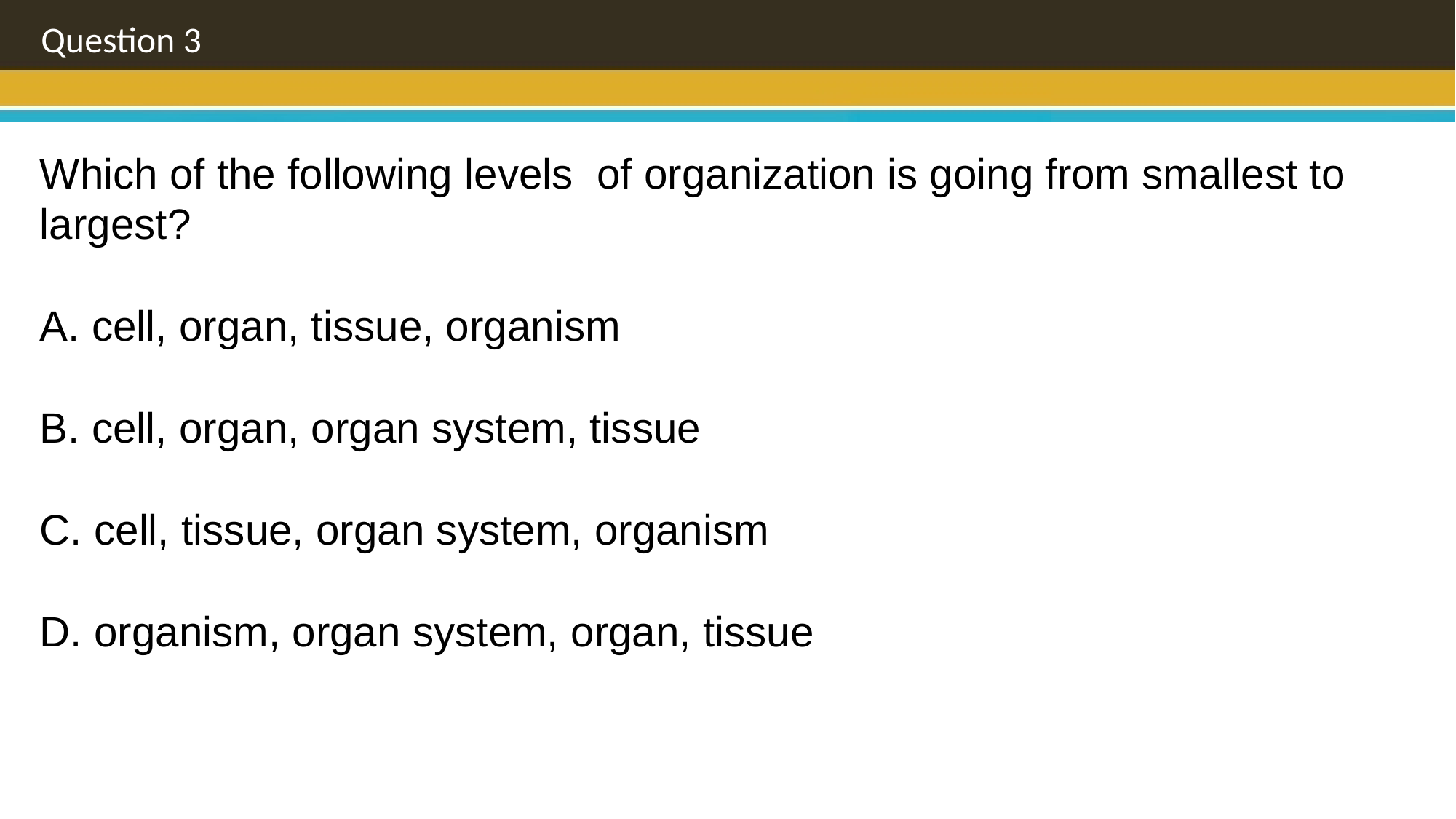

Question 3
Which of the following levels  of organization is going from smallest to largest?

A. cell, organ, tissue, organism

B. cell, organ, organ system, tissue

C. cell, tissue, organ system, organism

D. organism, organ system, organ, tissue